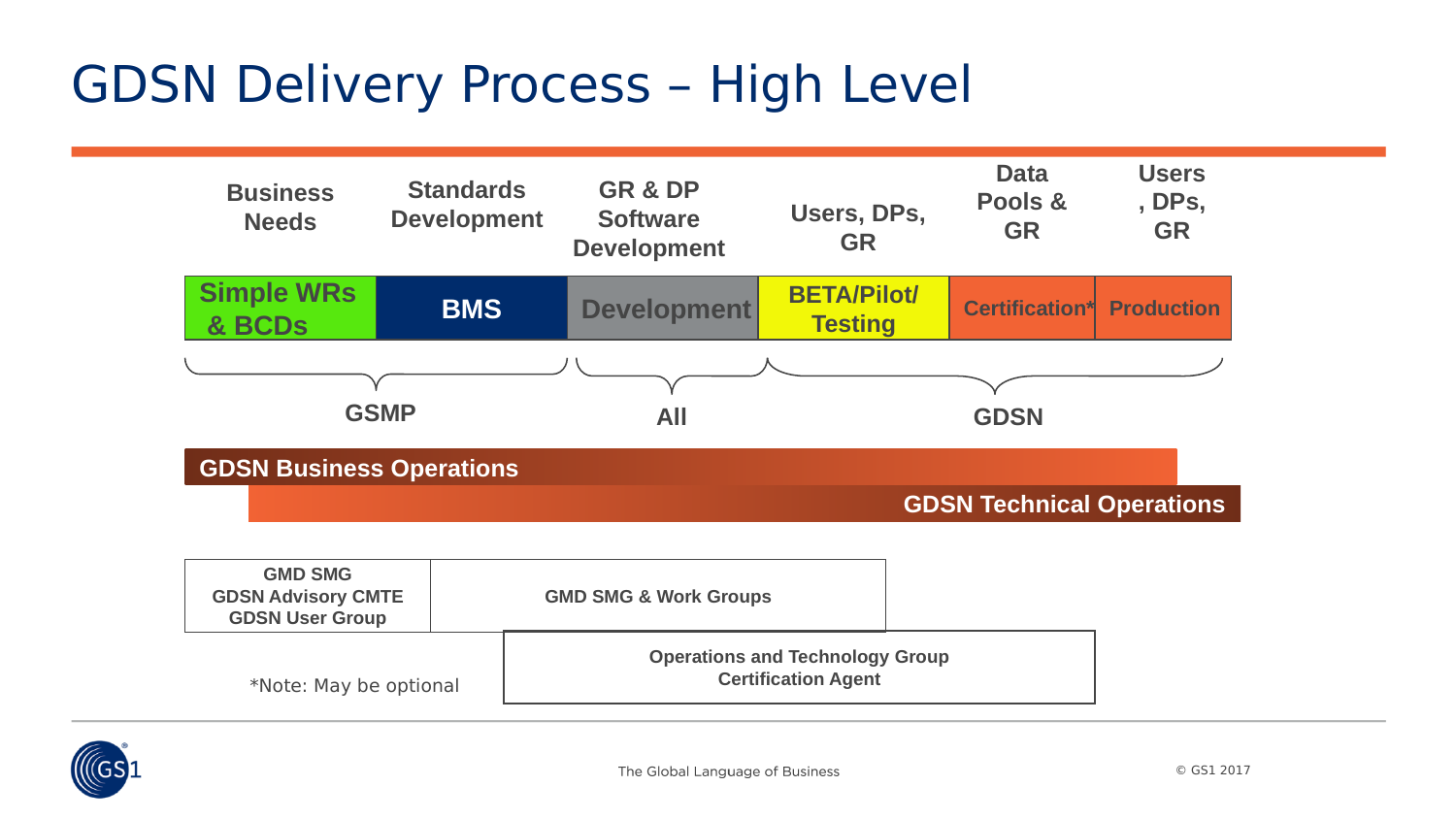

# GDSN Delivery Process – High Level

Data Pools & GR
Users, DPs, GR
Standards Development
GR & DP Software Development
Business Needs

Users, DPs, GR
Simple WRs
 & BCDs
BMS
Development
BETA/Pilot/
Testing
Certification*
Production

GSMP
All
GDSN
GDSN Business Operations
GDSN Technical Operations
GMD SMG
GDSN Advisory CMTE
GDSN User Group
GMD SMG & Work Groups
Operations and Technology Group
Certification Agent
*Note: May be optional